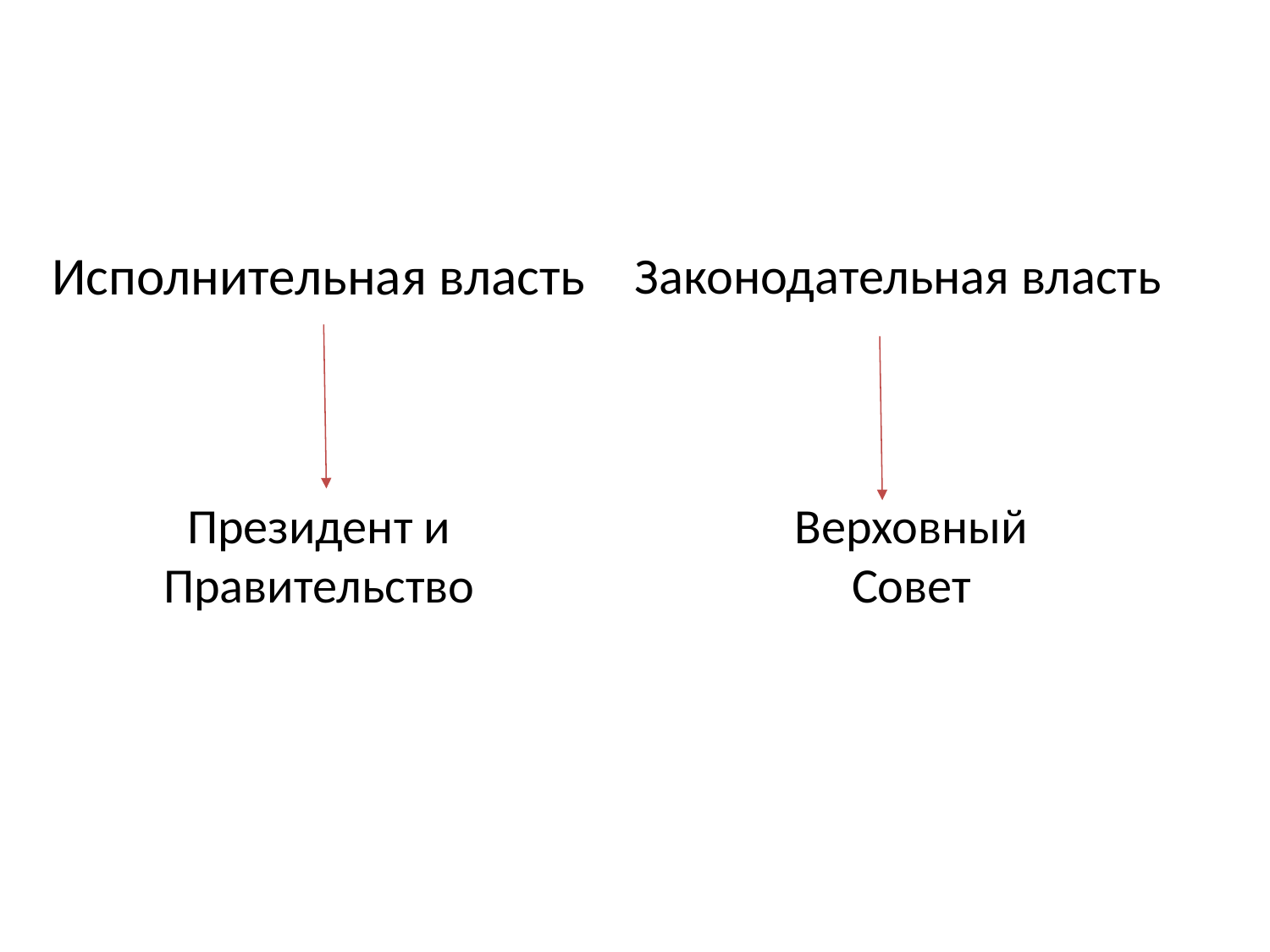

Исполнительная власть
Законодательная власть
Президент и Правительство
Верховный Совет